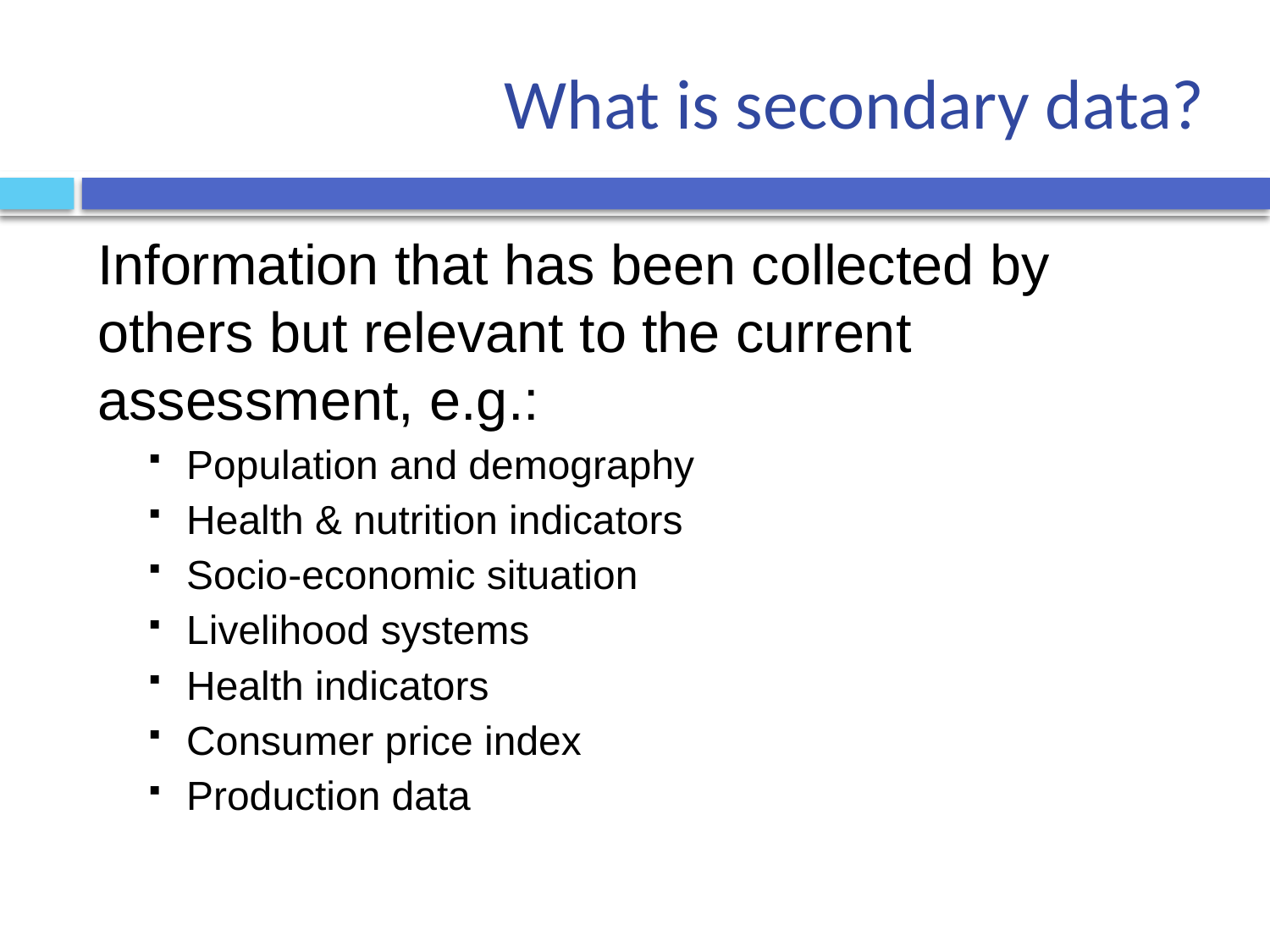

# What is secondary data?
Information that has been collected by others but relevant to the current assessment, e.g.:
Population and demography
Health & nutrition indicators
Socio-economic situation
Livelihood systems
Health indicators
Consumer price index
Production data